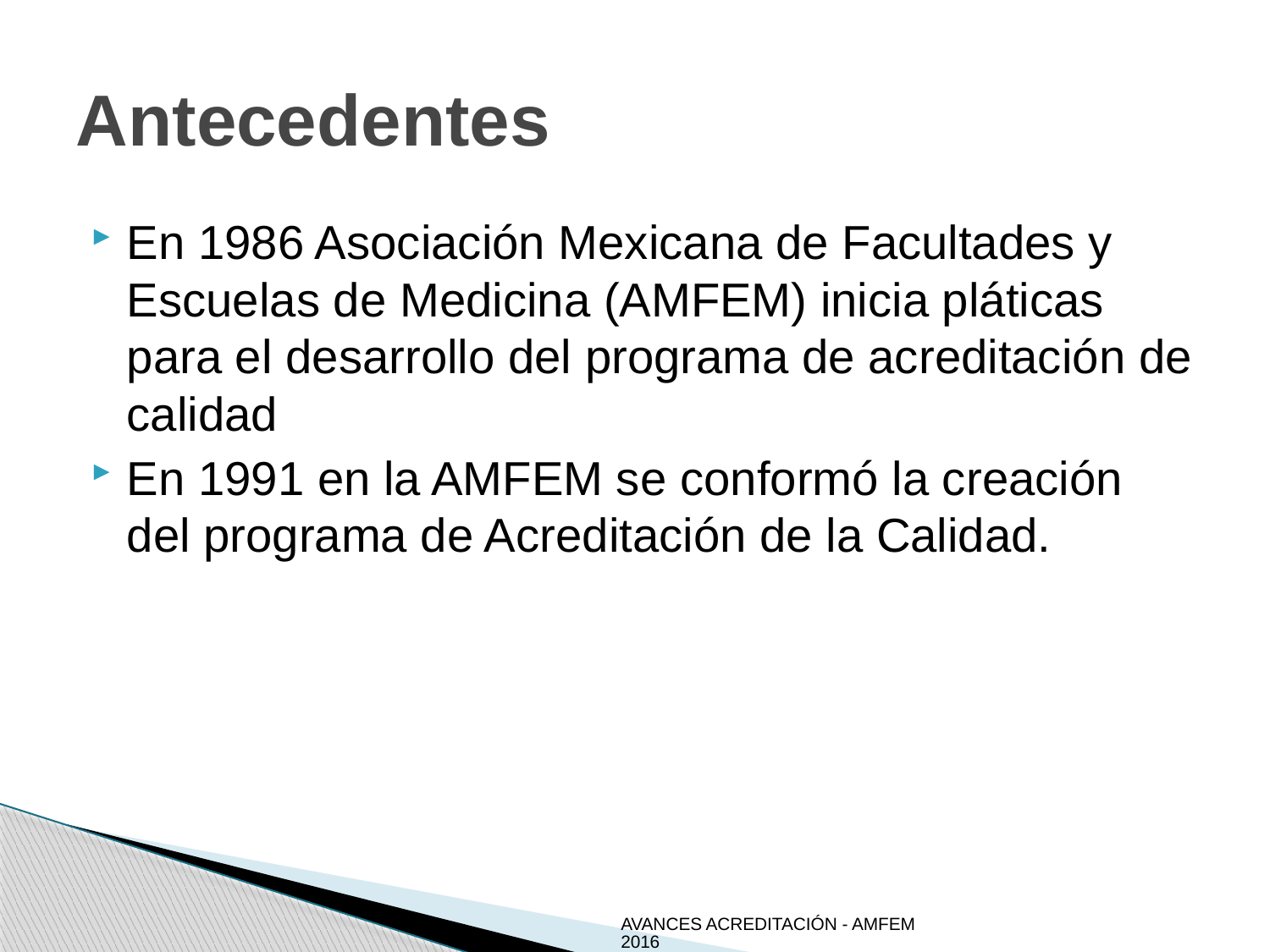

# Antecedentes
En 1986 Asociación Mexicana de Facultades y Escuelas de Medicina (AMFEM) inicia pláticas para el desarrollo del programa de acreditación de calidad
En 1991 en la AMFEM se conformó la creación del programa de Acreditación de la Calidad.

AVANCES ACREDITACIÓN - AMFEM 2016